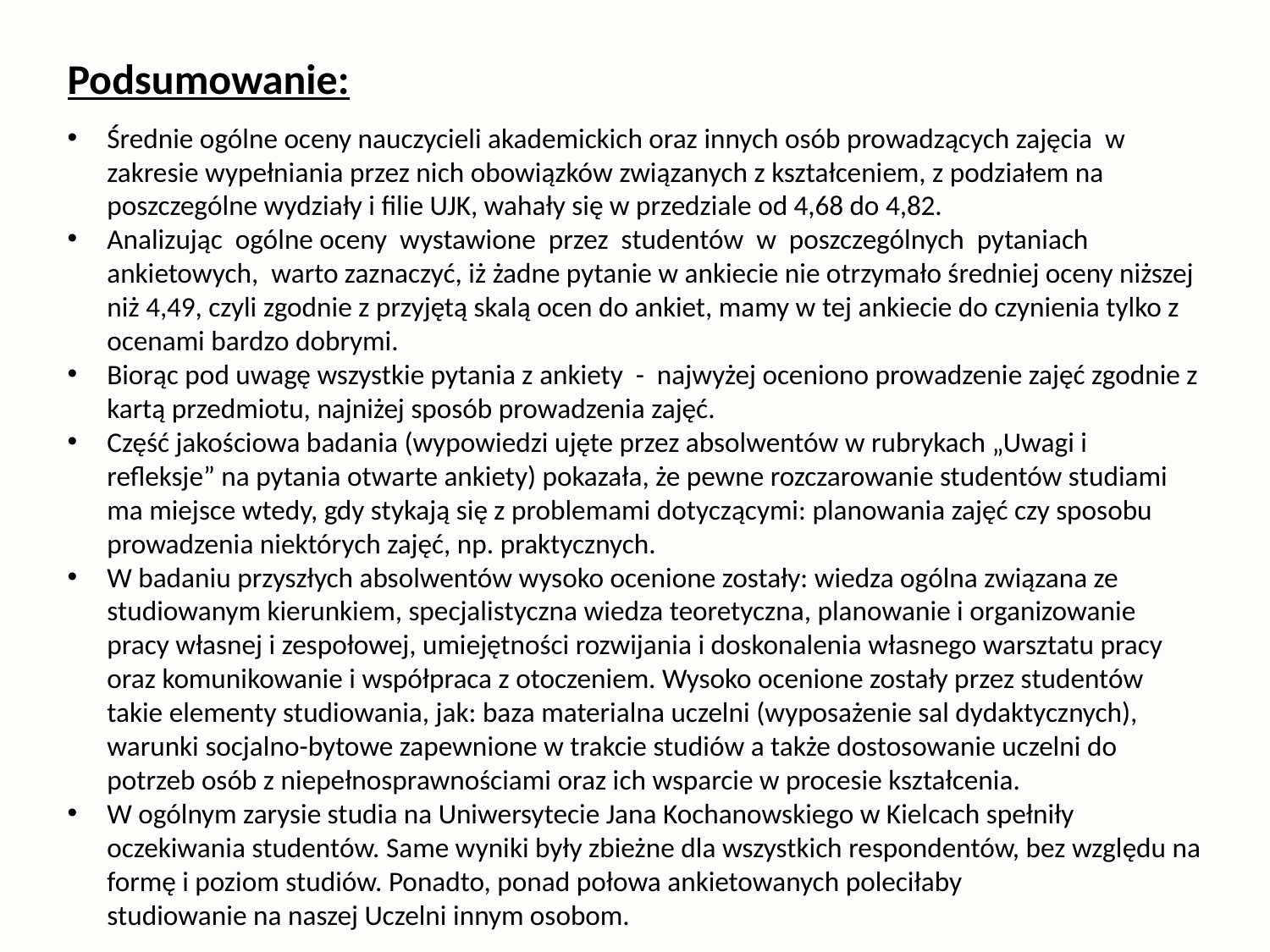

Podsumowanie:

Średnie ogólne oceny nauczycieli akademickich oraz innych osób prowadzących zajęcia  w zakresie wypełniania przez nich obowiązków związanych z kształceniem, z podziałem na poszczególne wydziały i filie UJK, wahały się w przedziale od 4,68 do 4,82.
Analizując  ogólne oceny  wystawione  przez  studentów  w  poszczególnych  pytaniach  ankietowych,  warto zaznaczyć, iż żadne pytanie w ankiecie nie otrzymało średniej oceny niższej niż 4,49, czyli zgodnie z przyjętą skalą ocen do ankiet, mamy w tej ankiecie do czynienia tylko z ocenami bardzo dobrymi.
Biorąc pod uwagę wszystkie pytania z ankiety  -  najwyżej oceniono prowadzenie zajęć zgodnie z kartą przedmiotu, najniżej sposób prowadzenia zajęć.
Część jakościowa badania (wypowiedzi ujęte przez absolwentów w rubrykach „Uwagi i refleksje” na pytania otwarte ankiety) pokazała, że pewne rozczarowanie studentów studiami ma miejsce wtedy, gdy stykają się z problemami dotyczącymi: planowania zajęć czy sposobu prowadzenia niektórych zajęć, np. praktycznych.
W badaniu przyszłych absolwentów wysoko ocenione zostały: wiedza ogólna związana ze studiowanym kierunkiem, specjalistyczna wiedza teoretyczna, planowanie i organizowanie pracy własnej i zespołowej, umiejętności rozwijania i doskonalenia własnego warsztatu pracy oraz komunikowanie i współpraca z otoczeniem. Wysoko ocenione zostały przez studentów takie elementy studiowania, jak: baza materialna uczelni (wyposażenie sal dydaktycznych), warunki socjalno-bytowe zapewnione w trakcie studiów a także dostosowanie uczelni do potrzeb osób z niepełnosprawnościami oraz ich wsparcie w procesie kształcenia.
W ogólnym zarysie studia na Uniwersytecie Jana Kochanowskiego w Kielcach spełniły
oczekiwania studentów. Same wyniki były zbieżne dla wszystkich respondentów, bez względu na formę i poziom studiów. Ponadto, ponad połowa ankietowanych poleciłaby
studiowanie na naszej Uczelni innym osobom.